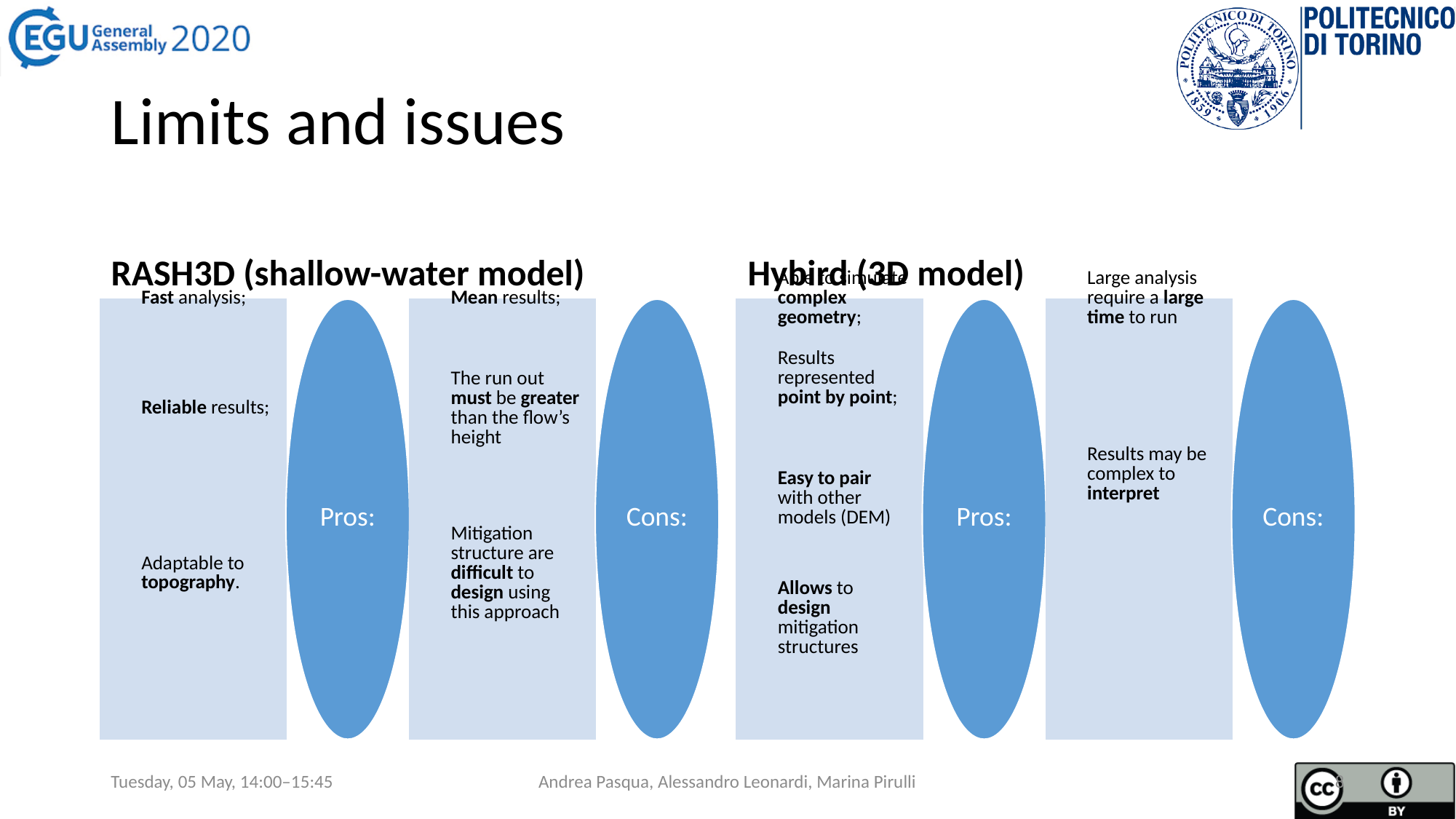

# Limits and issues
RASH3D (shallow-water model)
Hybird (3D model)
Pros:
Fast analysis;
Reliable results;
Adaptable to topography.
Cons:
Mean results;
The run out must be greater than the flow’s height
Mitigation structure are difficult to design using this approach
Pros:
Results represented point by point;
Easy to pair with other models (DEM)
Cons:
Large analysis require a large time to run
Allows to design mitigation structures
Results may be complex to interpret
Tuesday, 05 May, 14:00–15:45
Andrea Pasqua, Alessandro Leonardi, Marina Pirulli
8